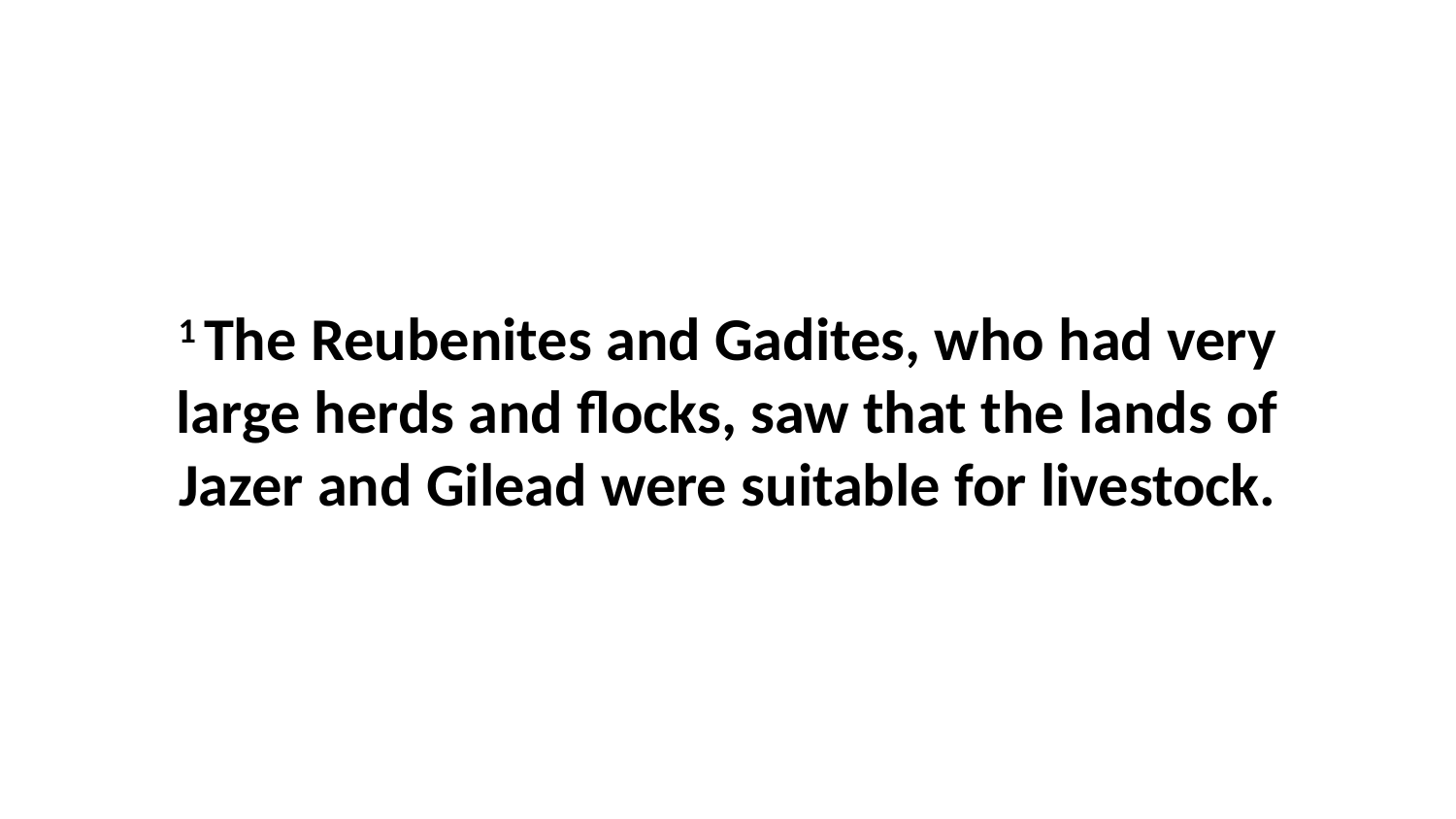

1 The Reubenites and Gadites, who had very large herds and flocks, saw that the lands of Jazer and Gilead were suitable for livestock.